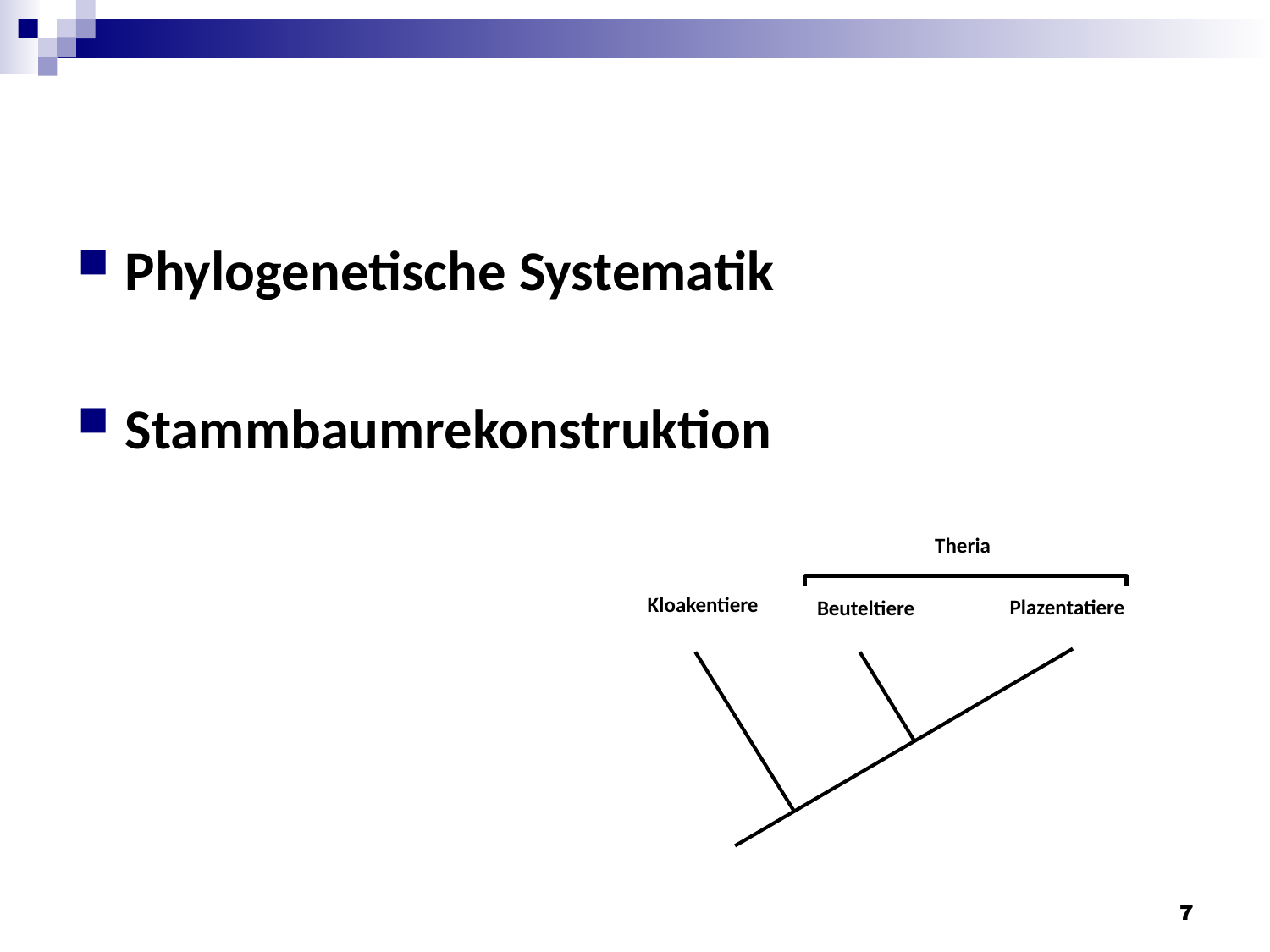

Phylogenetische Systematik

Stammbaumrekonstruktion

Theria

Kloakentiere
Plazentatiere

Beuteltiere

7